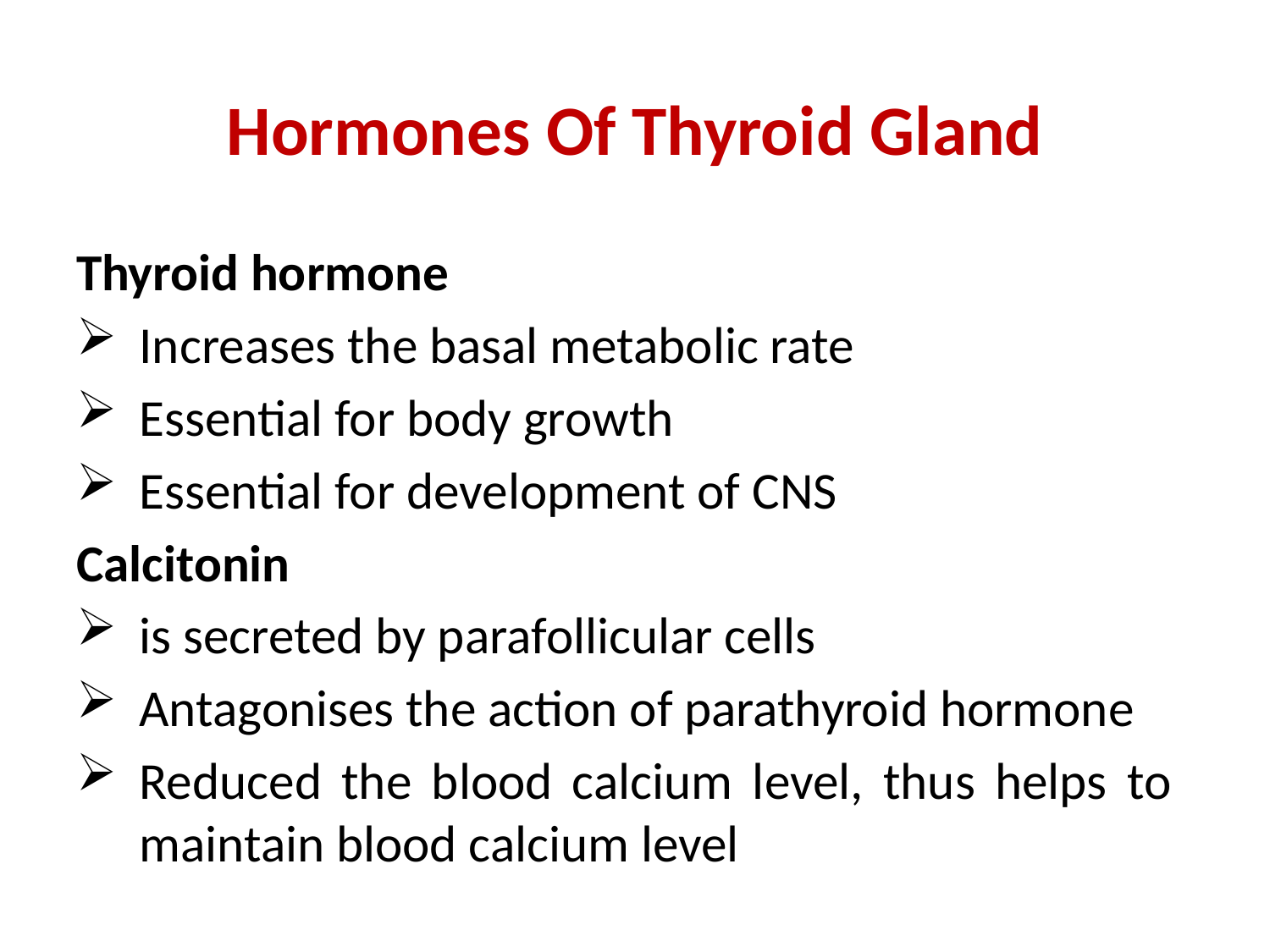

# Hormones Of Thyroid Gland
Thyroid hormone
Increases the basal metabolic rate
Essential for body growth
Essential for development of CNS
Calcitonin
is secreted by parafollicular cells
Antagonises the action of parathyroid hormone
Reduced the blood calcium level, thus helps to maintain blood calcium level